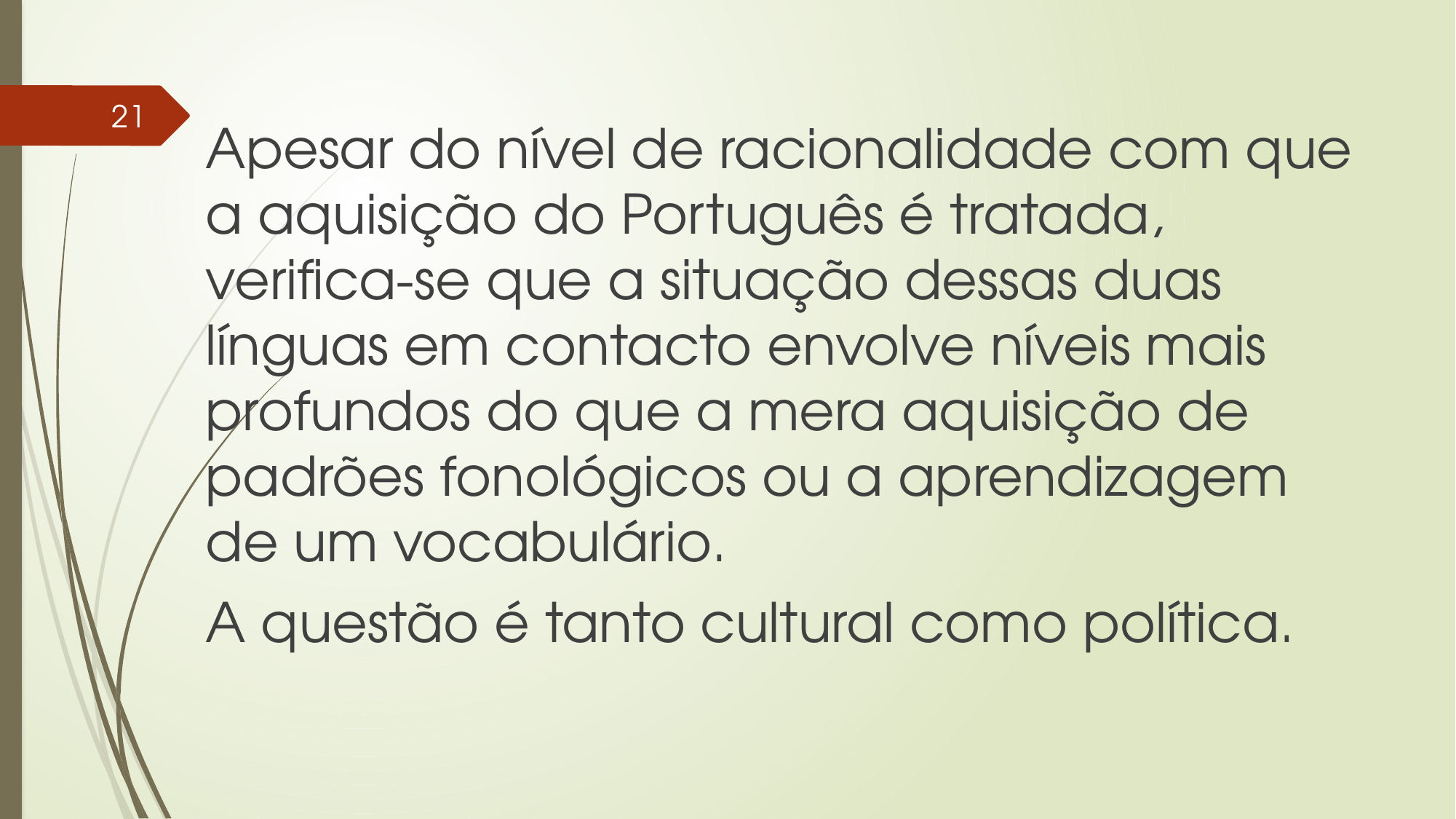

21
Apesar do nível de racionalidade com que a aquisição do Português é tratada, verifica-se que a situação dessas duas línguas em contacto envolve níveis mais profundos do que a mera aquisição de padrões fonológicos ou a aprendizagem de um vocabulário.
A questão é tanto cultural como política.